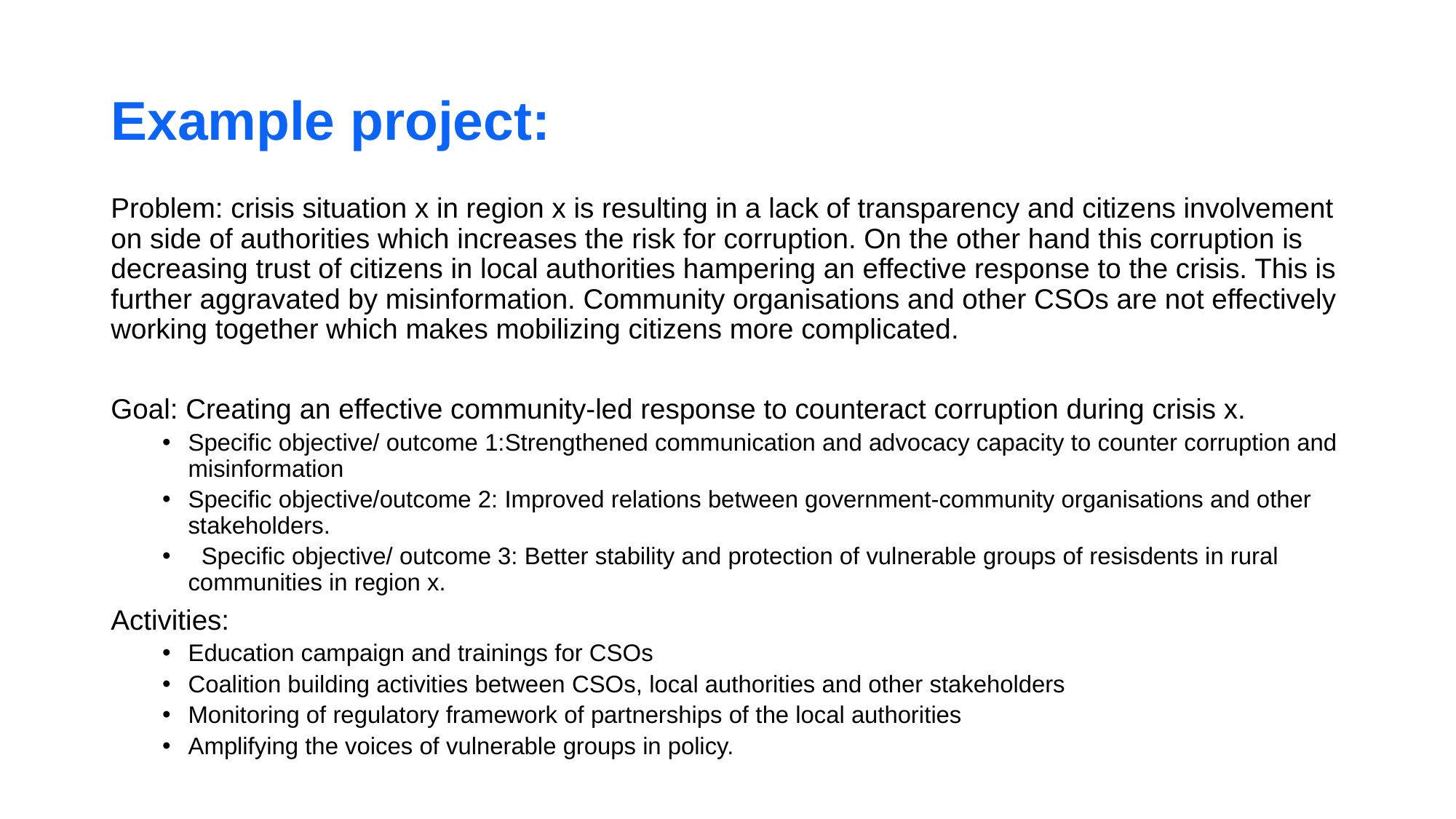

# Example project:
Problem: crisis situation x in region x is resulting in a lack of transparency and citizens involvement on side of authorities which increases the risk for corruption. On the other hand this corruption is decreasing trust of citizens in local authorities hampering an effective response to the crisis. This is further aggravated by misinformation. Community organisations and other CSOs are not effectively working together which makes mobilizing citizens more complicated.

Goal: Creating an effective community-led response to counteract corruption during crisis x.
Specific objective/ outcome 1:Strengthened communication and advocacy capacity to counter corruption and misinformation
Specific objective/outcome 2: Improved relations between government-community organisations and other stakeholders.
  Specific objective/ outcome 3: Better stability and protection of vulnerable groups of resisdents in rural communities in region x.
Activities:
Education campaign and trainings for CSOs
Coalition building activities between CSOs, local authorities and other stakeholders
Monitoring of regulatory framework of partnerships of the local authorities
Amplifying the voices of vulnerable groups in policy.